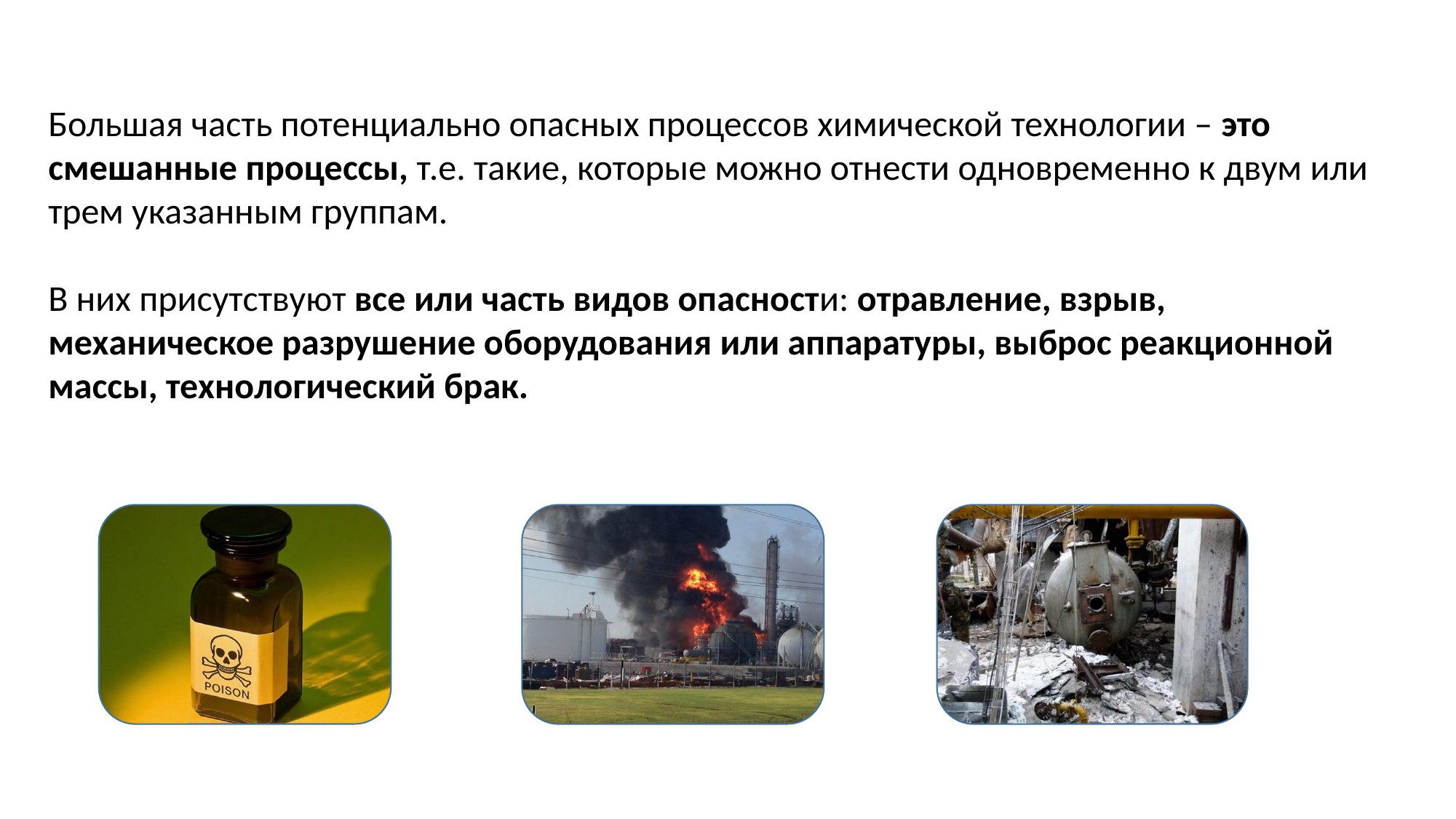

Большая часть потенциально опасных процессов химической технологии – это смешанные процессы, т.е. такие, которые можно отнести одновременно к двум или трем указанным группам.

В них присутствуют все или часть видов опасности: отравление, взрыв,
механическое разрушение оборудования или аппаратуры, выброс реакционной массы, технологический брак.